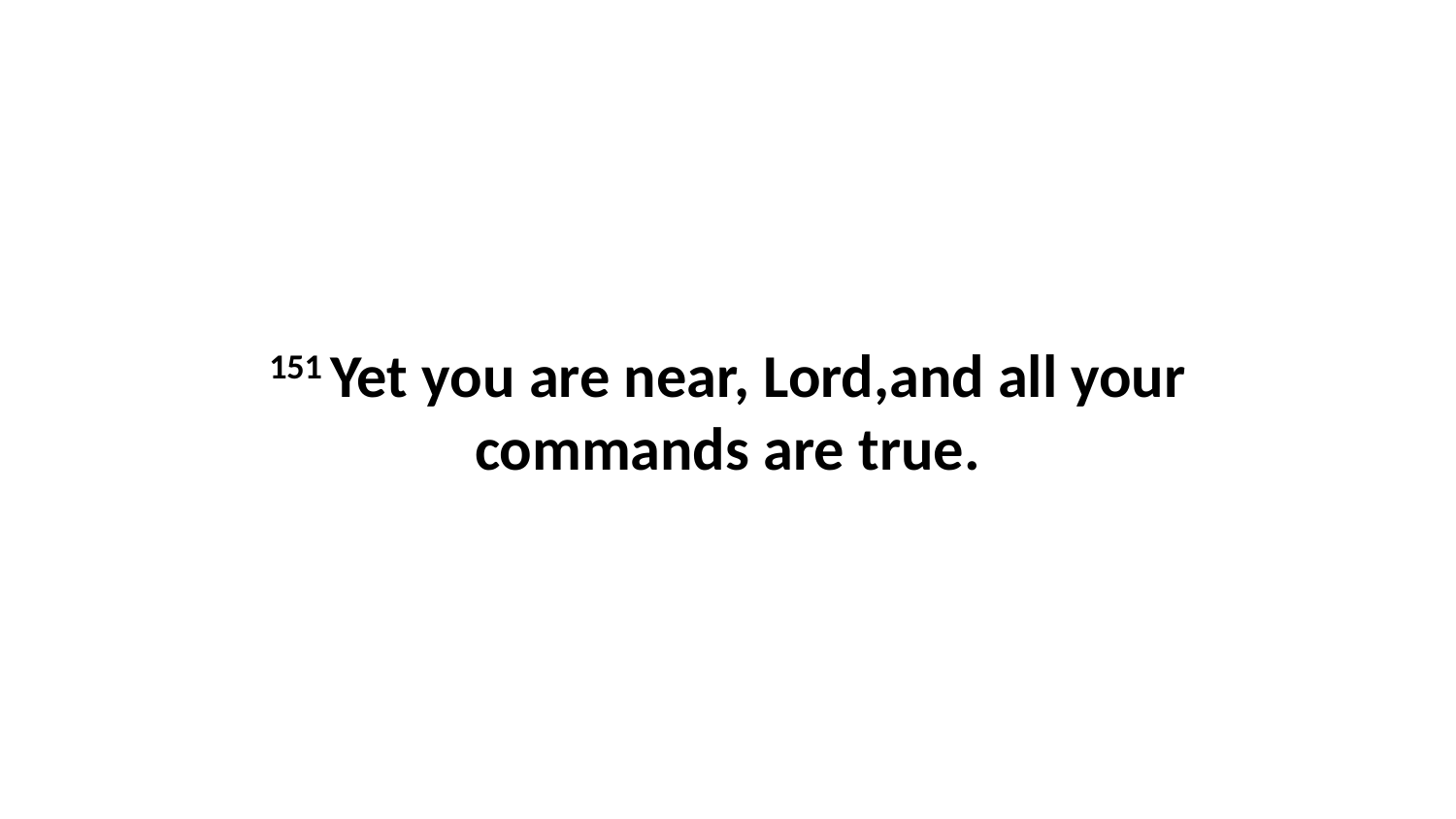

151 Yet you are near, Lord,and all your commands are true.